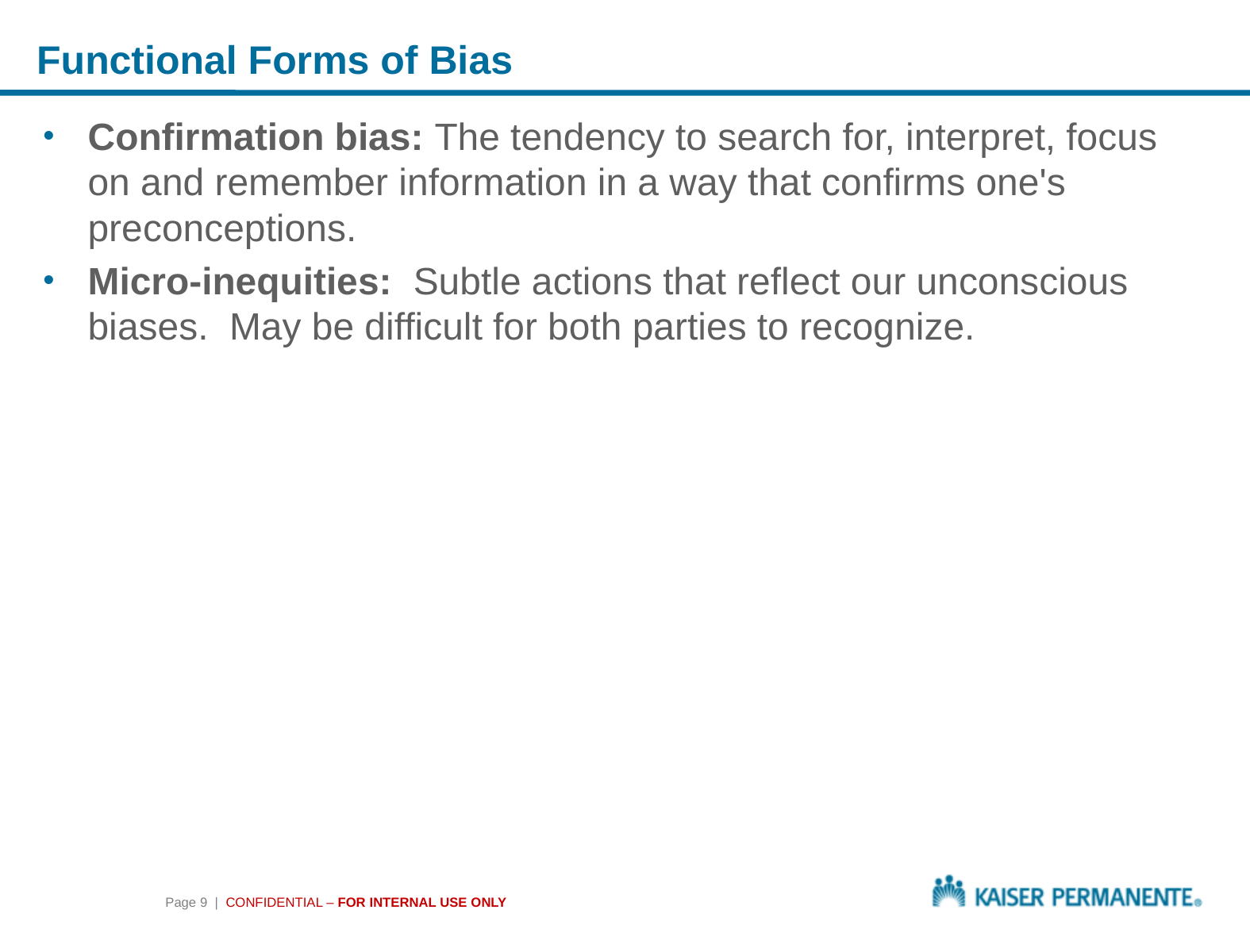

# Functional Forms of Bias
Confirmation bias: The tendency to search for, interpret, focus on and remember information in a way that confirms one's preconceptions.
Micro-inequities:  Subtle actions that reflect our unconscious biases.  May be difficult for both parties to recognize.

Page 9  |  CONFIDENTIAL – FOR INTERNAL USE ONLY